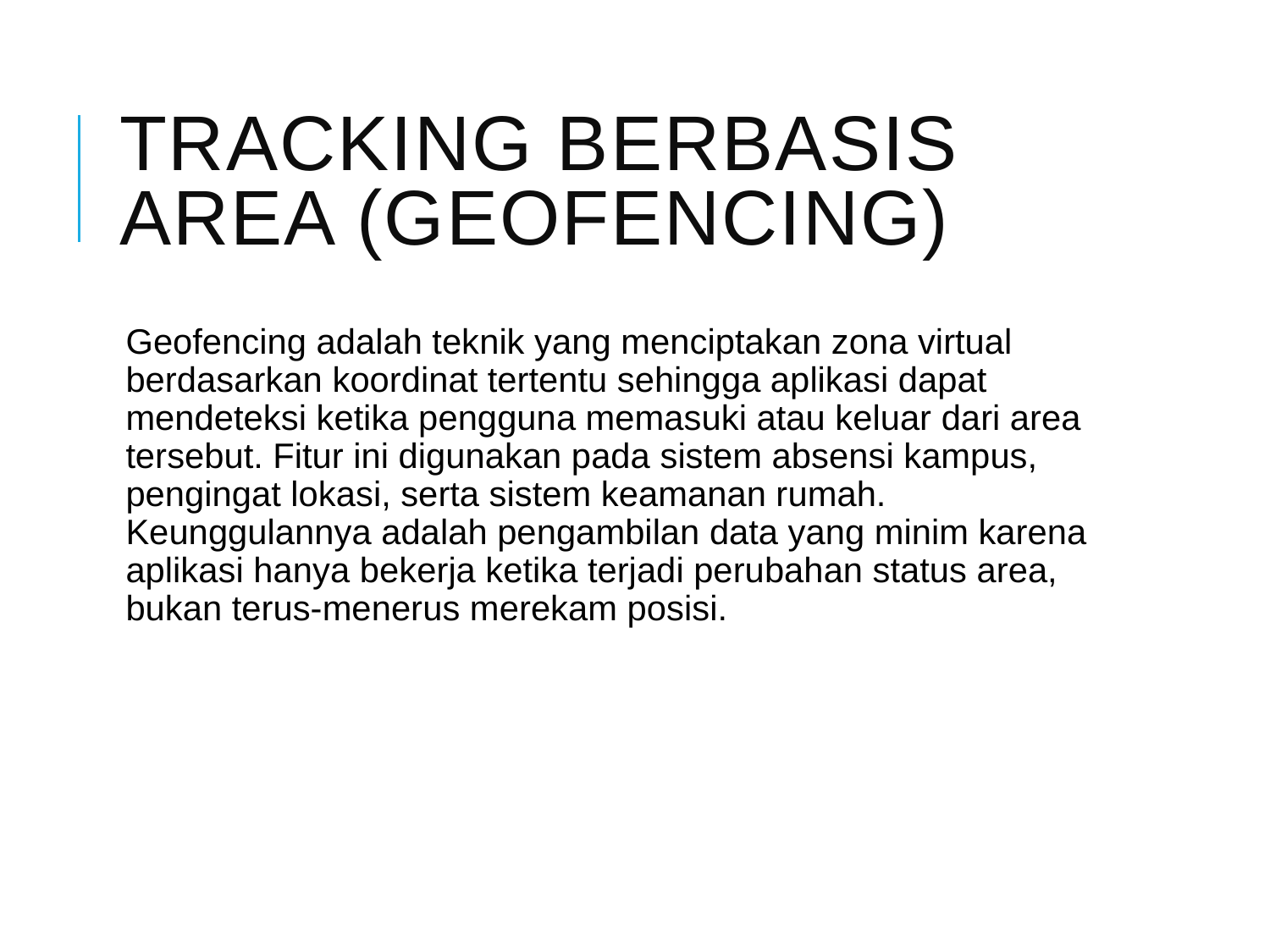

# Tracking Berbasis Area (Geofencing)
Geofencing adalah teknik yang menciptakan zona virtual berdasarkan koordinat tertentu sehingga aplikasi dapat mendeteksi ketika pengguna memasuki atau keluar dari area tersebut. Fitur ini digunakan pada sistem absensi kampus, pengingat lokasi, serta sistem keamanan rumah. Keunggulannya adalah pengambilan data yang minim karena aplikasi hanya bekerja ketika terjadi perubahan status area, bukan terus-menerus merekam posisi.